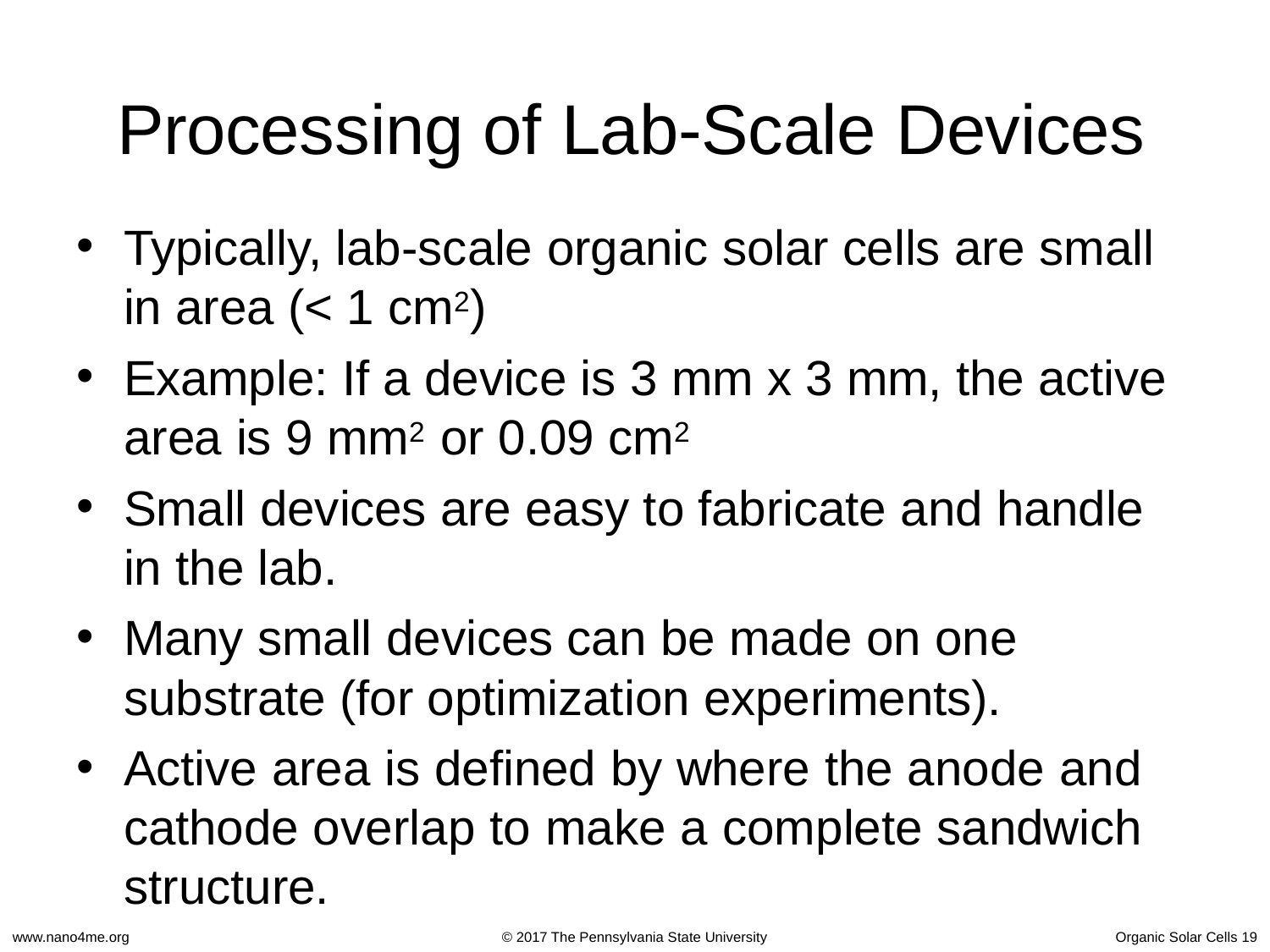

# Processing of Lab-Scale Devices
Typically, lab-scale organic solar cells are small
in area (< 1 cm2)
Example: If a device is 3 mm x 3 mm, the active area is 9 mm2  or 0.09 cm2
Small devices are easy to fabricate and handle
in the lab.
Many small devices can be made on one
substrate (for optimization experiments).
Active area is defined by where the anode and cathode overlap to make a complete sandwich structure.